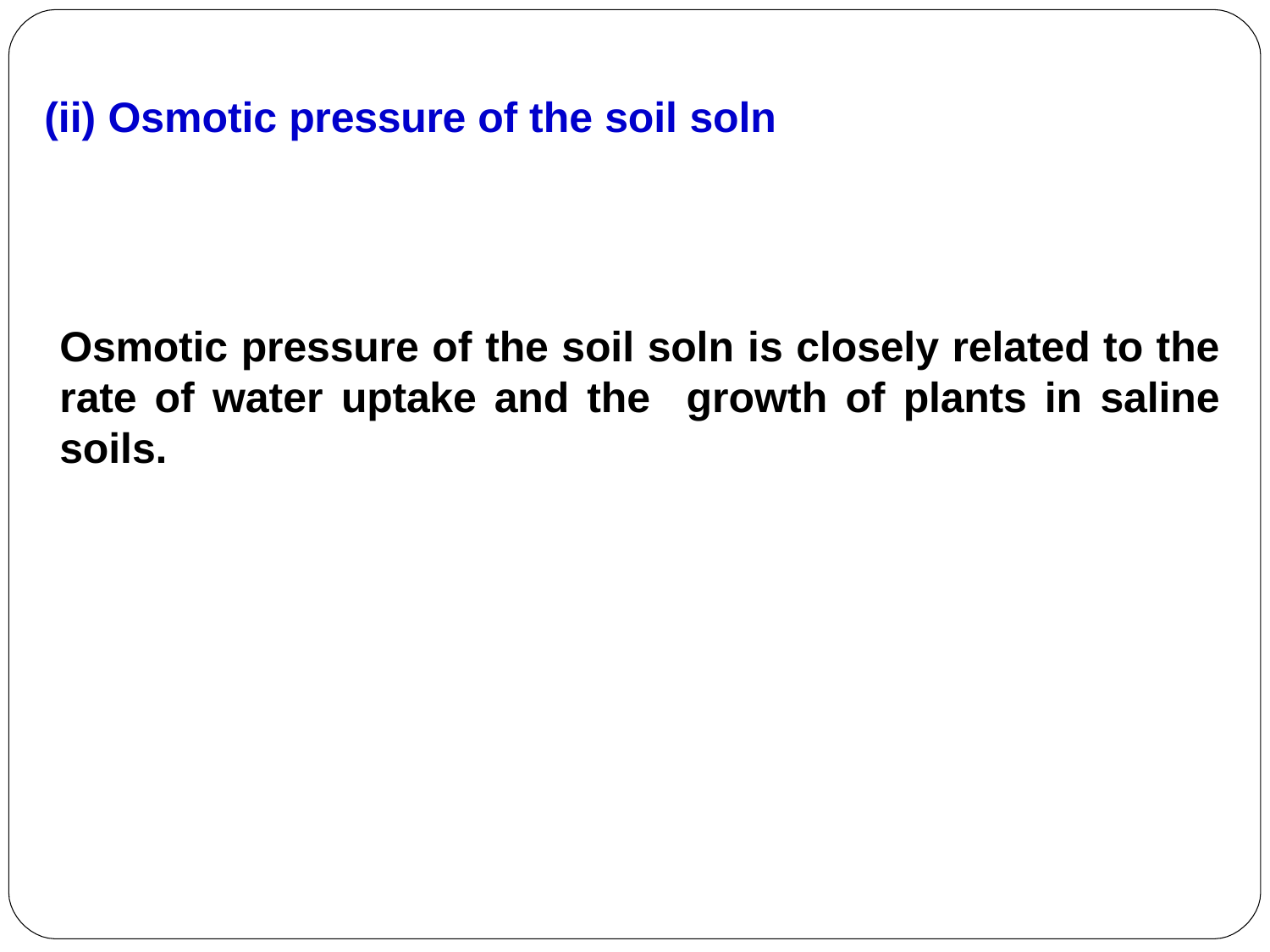

# (ii) Osmotic pressure of the soil soln

Osmotic pressure of the soil soln is closely related to the rate of water uptake and the  growth of plants in saline soils.